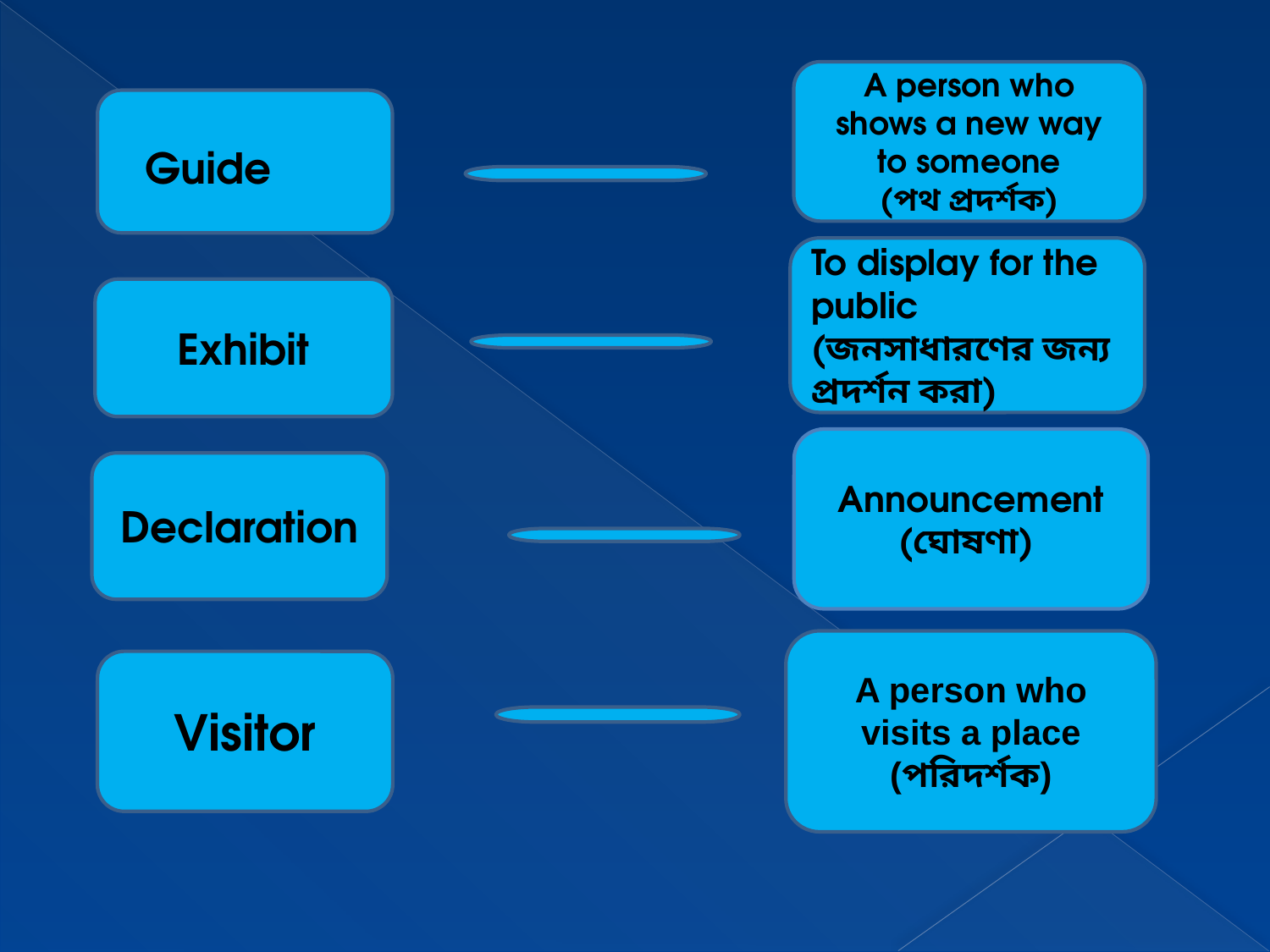

A person who shows a new way
to someone
(পথ প্রদর্শক)

Guide

To display for the public (জনসাধারণের জন্য প্রদর্শন করা)
Exhibit

Announcement
(ঘোষণা)
Declaration

A person who visits a place (পরিদর্শক)
Visitor